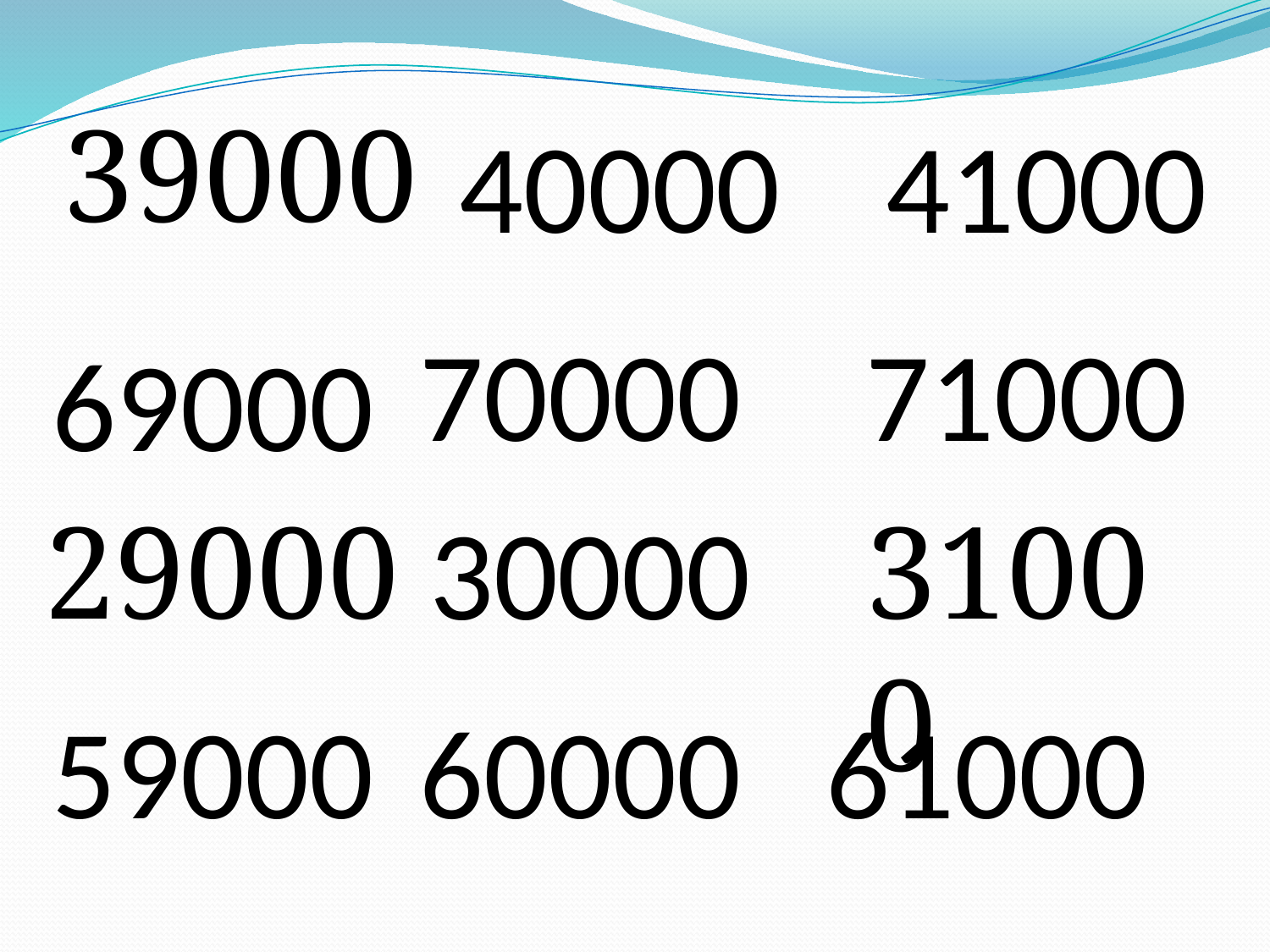

39000
40000
41000
70000
71000
69000
29000
30000
31000
59000
60000
61000